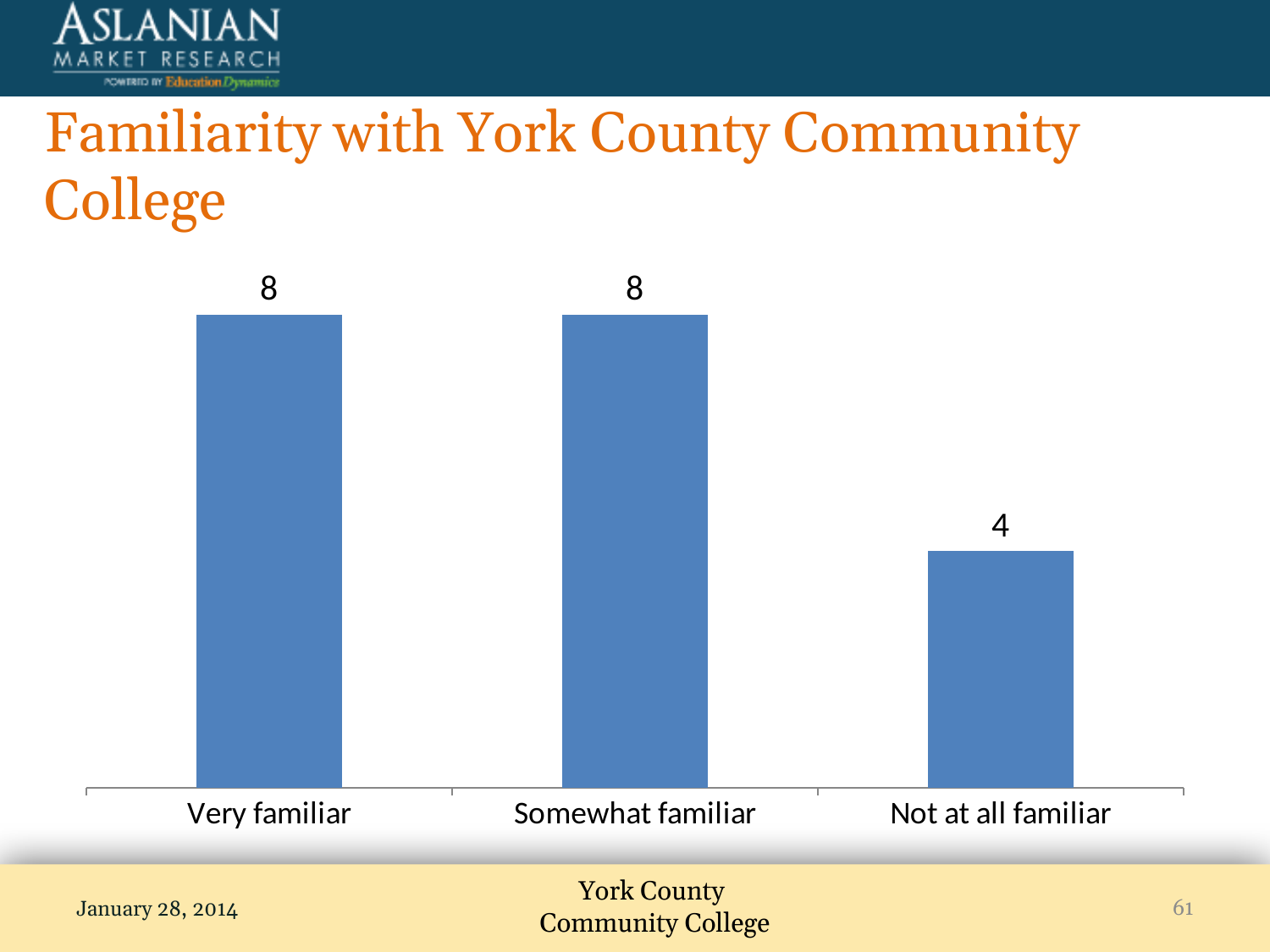

# Familiarity with York County Community College

### Chart

| Category | Series 1 |
|---|---|
| Very familiar | 8.0 |
| Somewhat familiar | 8.0 |
| Not at all familiar | 4.0 |
January 28, 2014
61